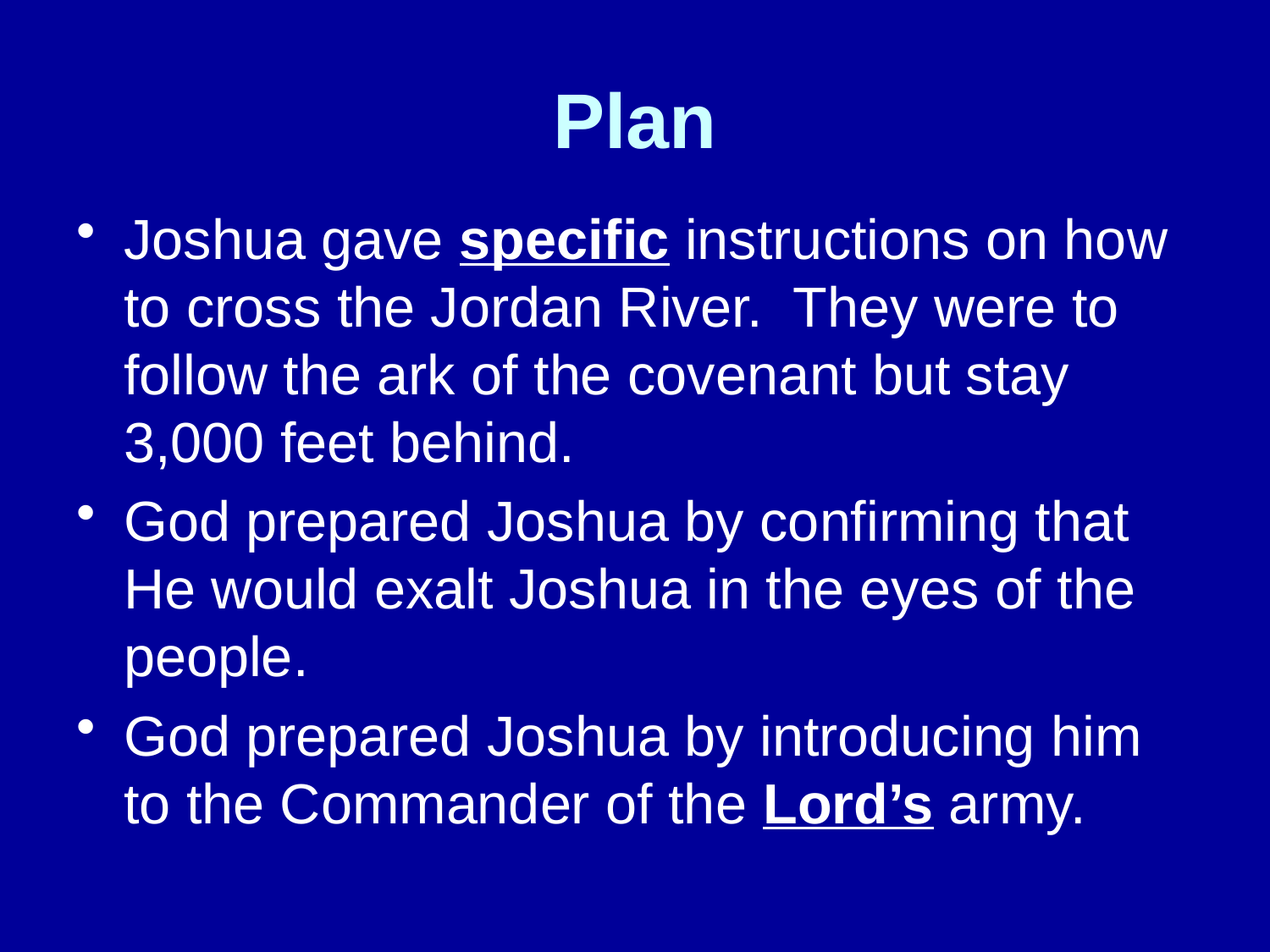

# Plan
Joshua gave specific instructions on how to cross the Jordan River.  They were to follow the ark of the covenant but stay 3,000 feet behind.
God prepared Joshua by confirming that He would exalt Joshua in the eyes of the people.
God prepared Joshua by introducing him to the Commander of the Lord’s army.